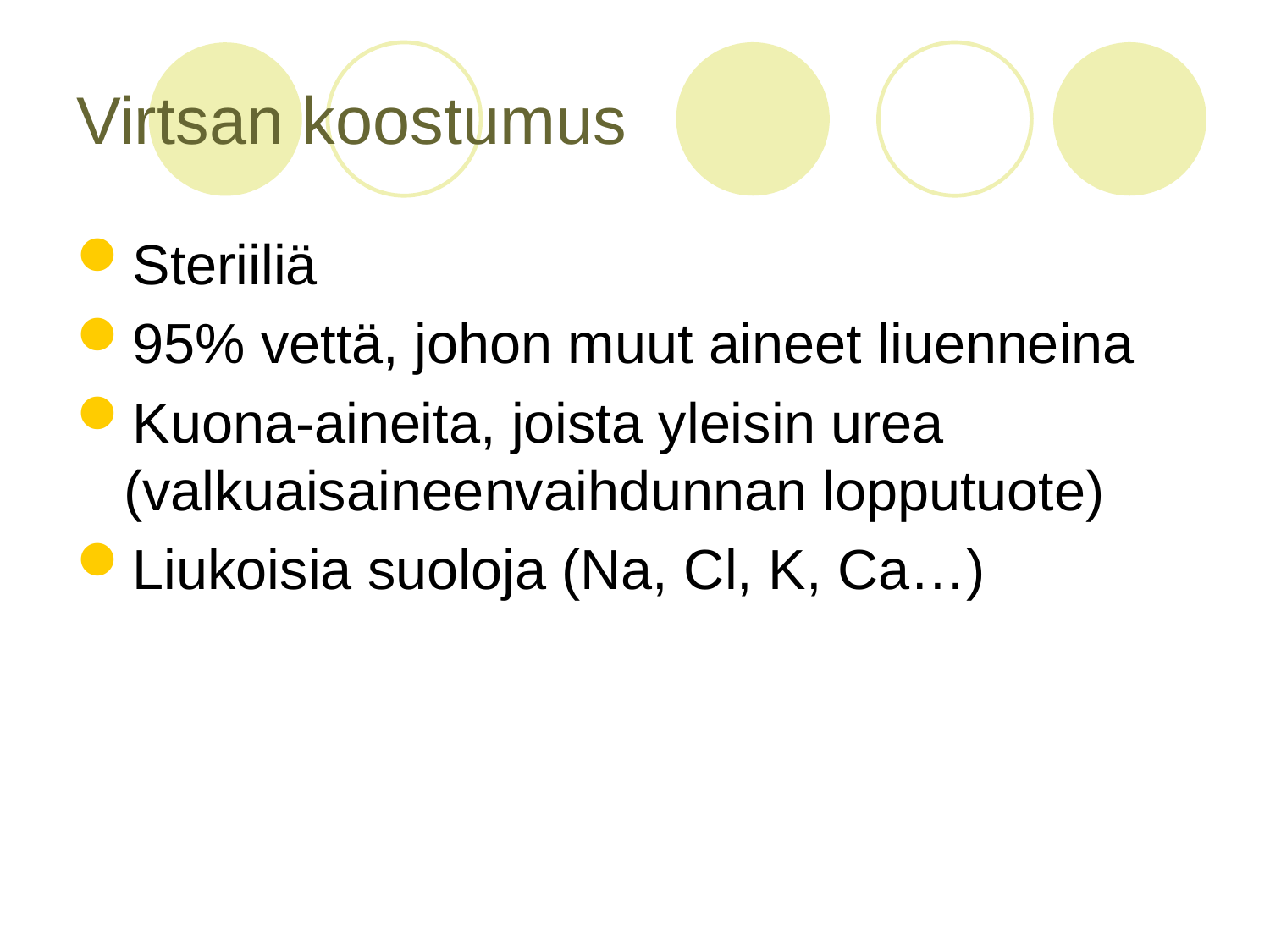

# Virtsan koostumus
Steriiliä
95% vettä, johon muut aineet liuenneina
Kuona-aineita, joista yleisin urea (valkuaisaineenvaihdunnan lopputuote)
Liukoisia suoloja (Na, Cl, K, Ca…)